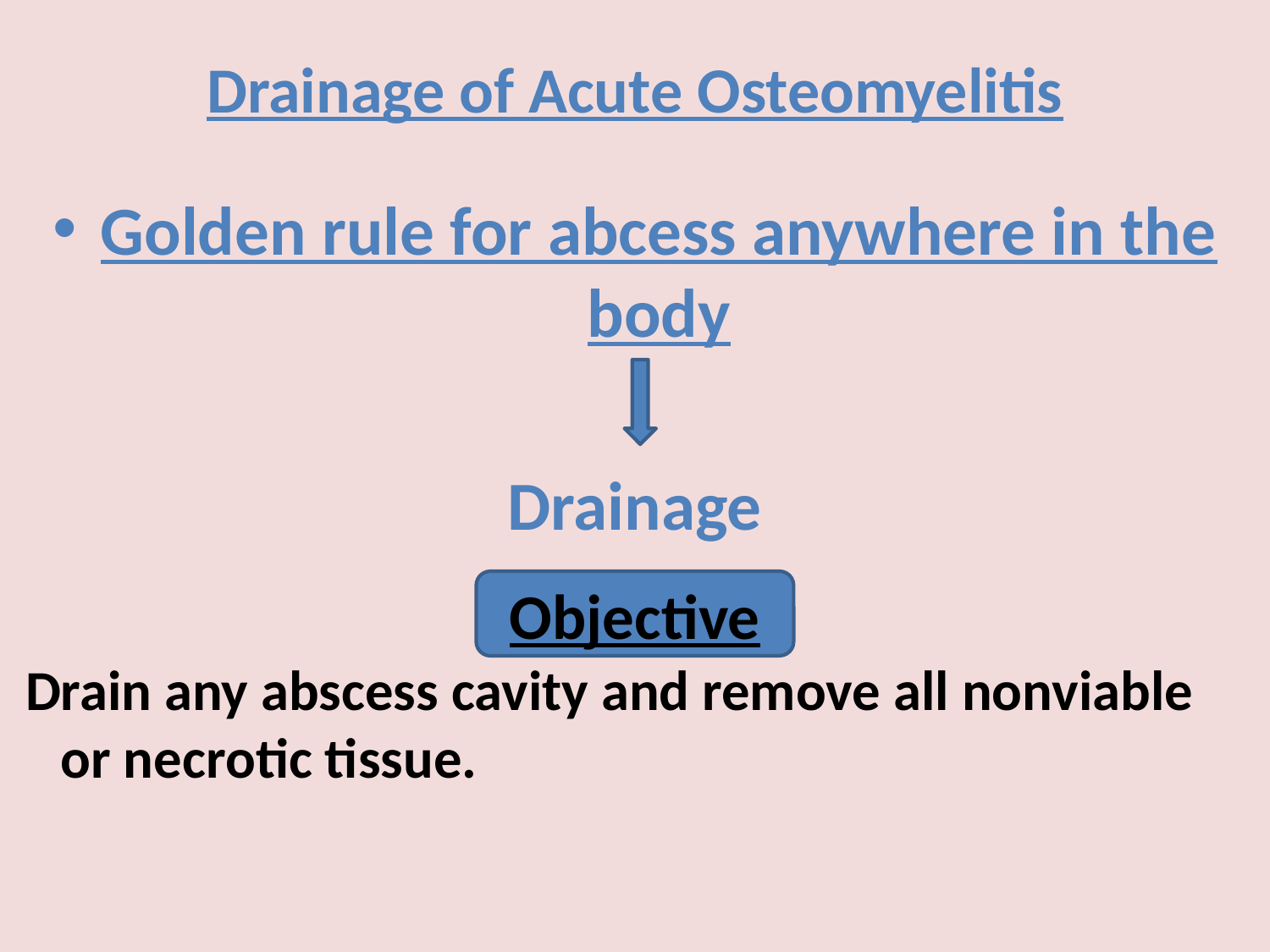

# Drainage of Acute Osteomyelitis
Golden rule for abcess anywhere in the body

Drainage

 Drain any abscess cavity and remove all nonviable or necrotic tissue.

Objective